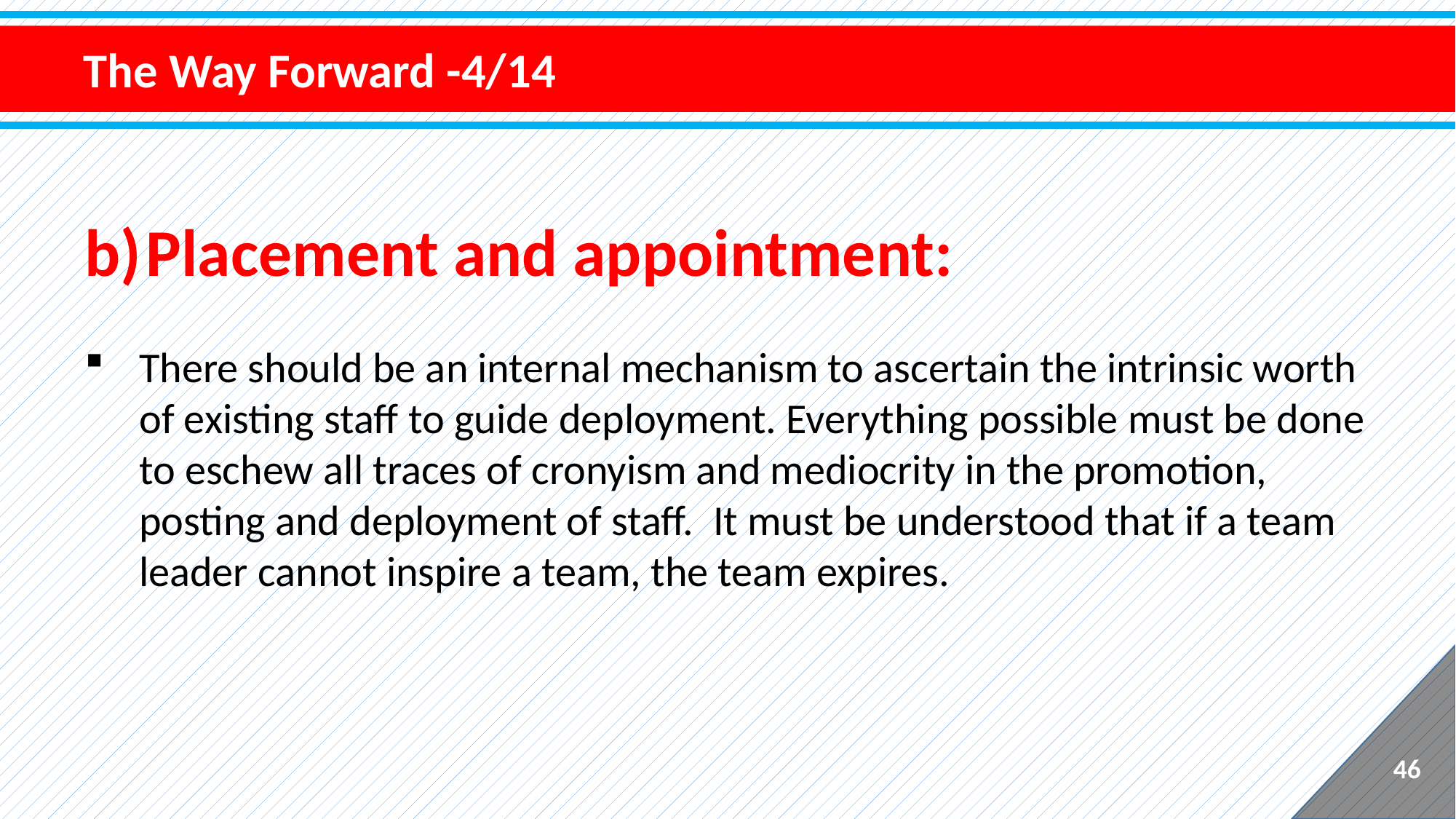

The Way Forward -4/14
Placement and appointment:

There should be an internal mechanism to ascertain the intrinsic worth of existing staff to guide deployment. Everything possible must be done to eschew all traces of cronyism and mediocrity in the promotion, posting and deployment of staff.  It must be understood that if a team leader cannot inspire a team, the team expires.

46